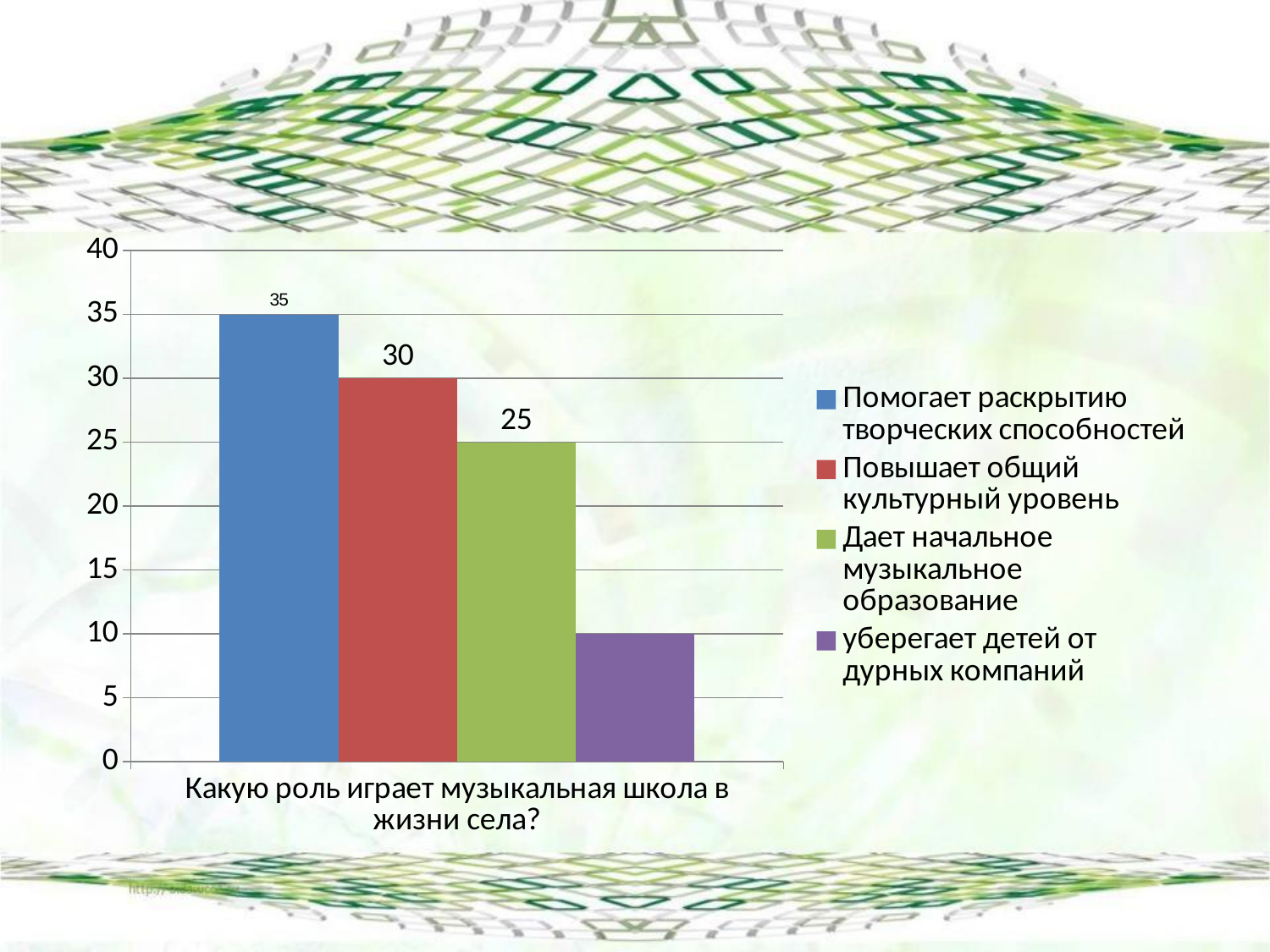

#

### Chart

| Category | Помогает раскрытию творческих способностей | Повышает общий культурный уровень | Дает начальное музыкальное образование  | уберегает детей от дурных компаний |
|---|---|---|---|---|
| Какую роль играет музыкальная школа в жизни села? | 35.0 | 30.0 | 25.0 | 10.0 |